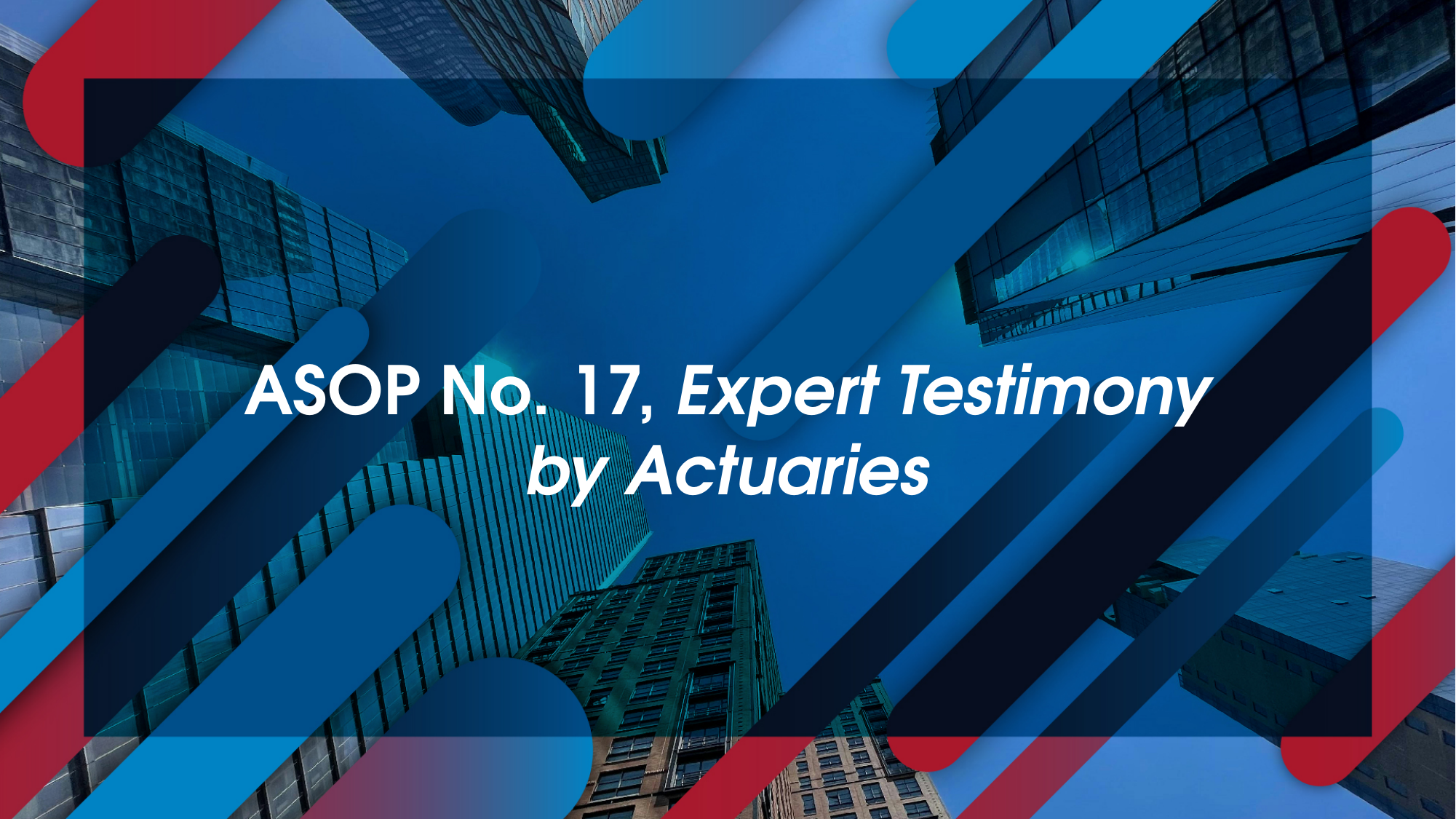

ASOP No. 17, Expert Testimony by Actuaries